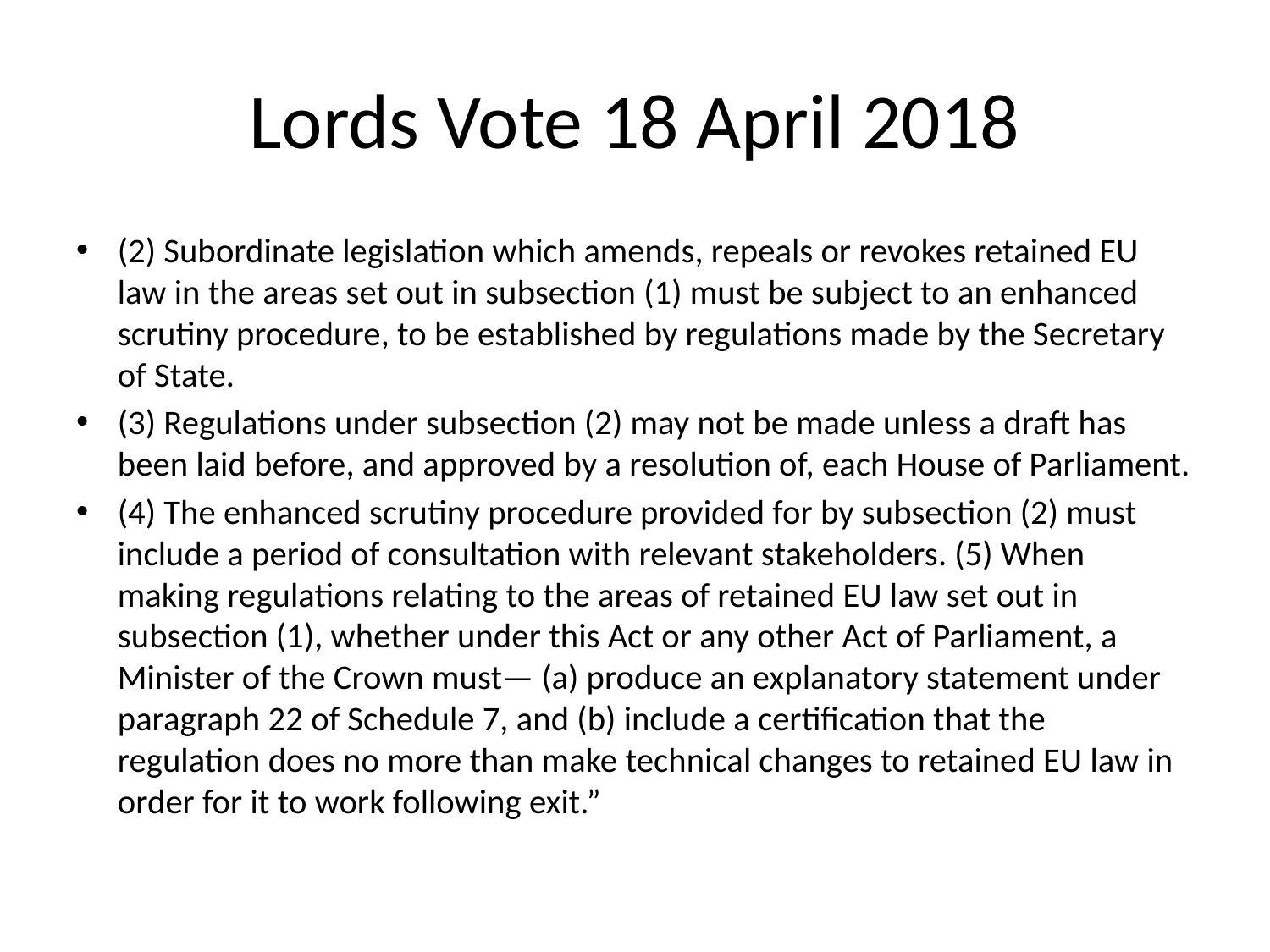

# Lords Vote 18 April 2018
(2) Subordinate legislation which amends, repeals or revokes retained EU law in the areas set out in subsection (1) must be subject to an enhanced scrutiny procedure, to be established by regulations made by the Secretary of State.
(3) Regulations under subsection (2) may not be made unless a draft has been laid before, and approved by a resolution of, each House of Parliament.
(4) The enhanced scrutiny procedure provided for by subsection (2) must include a period of consultation with relevant stakeholders. (5) When making regulations relating to the areas of retained EU law set out in subsection (1), whether under this Act or any other Act of Parliament, a Minister of the Crown must— (a) produce an explanatory statement under paragraph 22 of Schedule 7, and (b) include a certification that the regulation does no more than make technical changes to retained EU law in order for it to work following exit.”